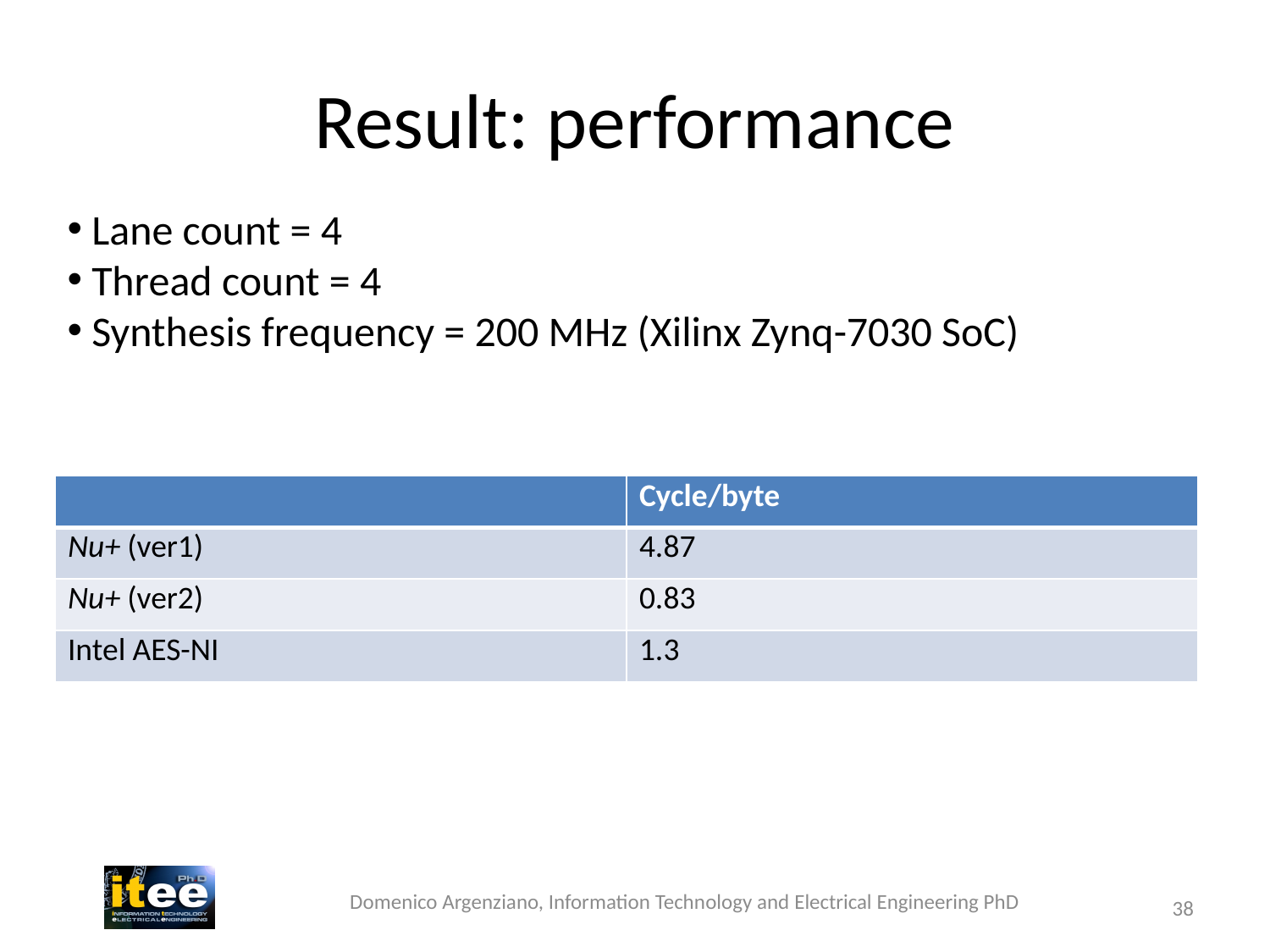

# Result: performance
 Lane count = 4
 Thread count = 4
 Synthesis frequency = 200 MHz (Xilinx Zynq-7030 SoC)
|  | Cycle/byte |
| --- | --- |
| Nu+ (ver1) | 4.87 |
| Nu+ (ver2) | 0.83 |
| Intel AES-NI | 1.3 |
Domenico Argenziano, Information Technology and Electrical Engineering PhD
38